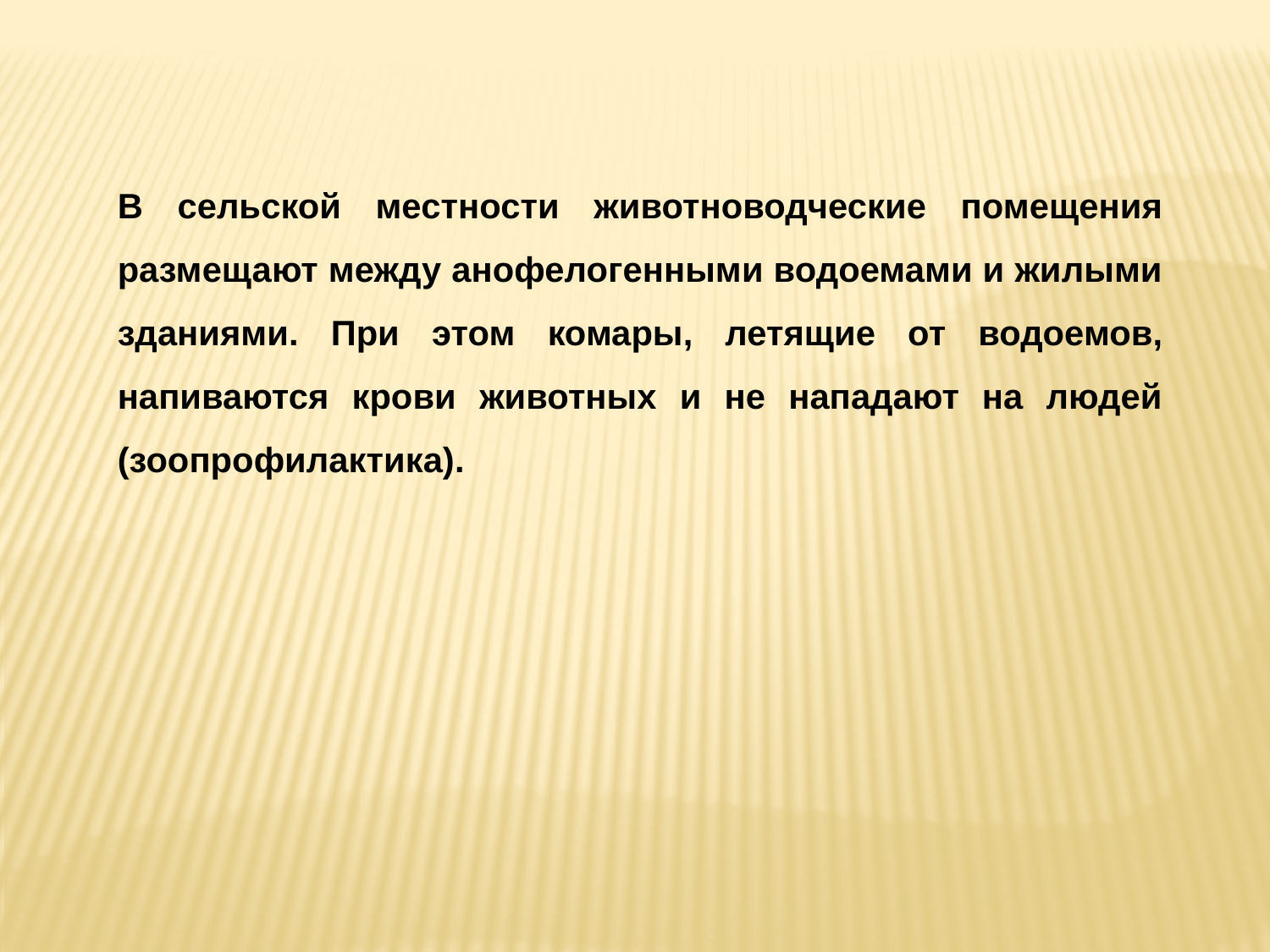

В сельской местности животноводческие помещения размещают между анофелогенными водоемами и жилыми зданиями. При этом комары, летящие от водоемов, напиваются крови животных и не нападают на людей (зоопрофилактика).